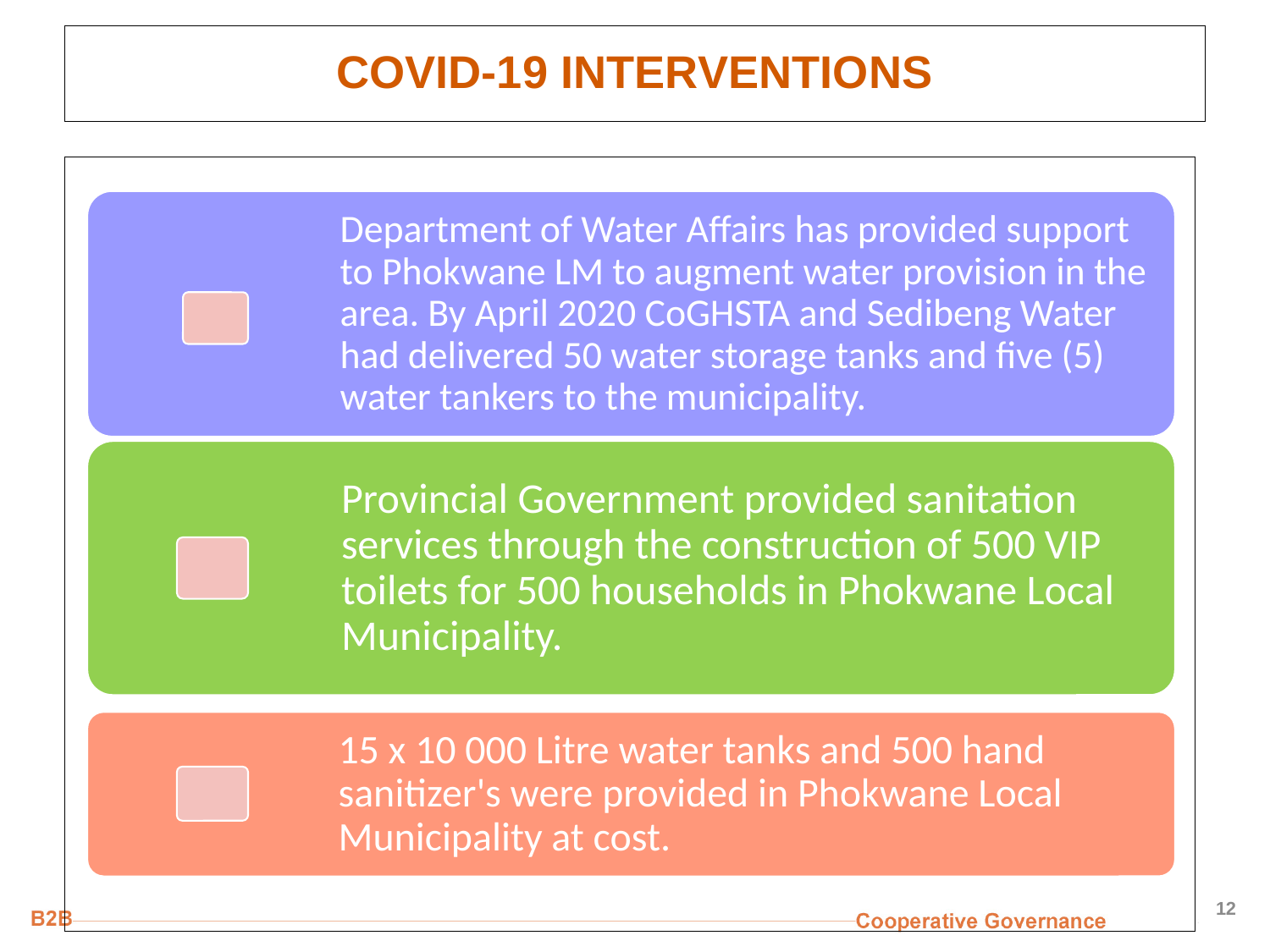

# COVID-19 INTERVENTIONS

Department of Water Affairs has provided support to Phokwane LM to augment water provision in the area. By April 2020 CoGHSTA and Sedibeng Water had delivered 50 water storage tanks and five (5) water tankers to the municipality.
Provincial Government provided sanitation services through the construction of 500 VIP toilets for 500 households in Phokwane Local Municipality.
15 x 10 000 Litre water tanks and 500 hand sanitizer's were provided in Phokwane Local Municipality at cost.

12